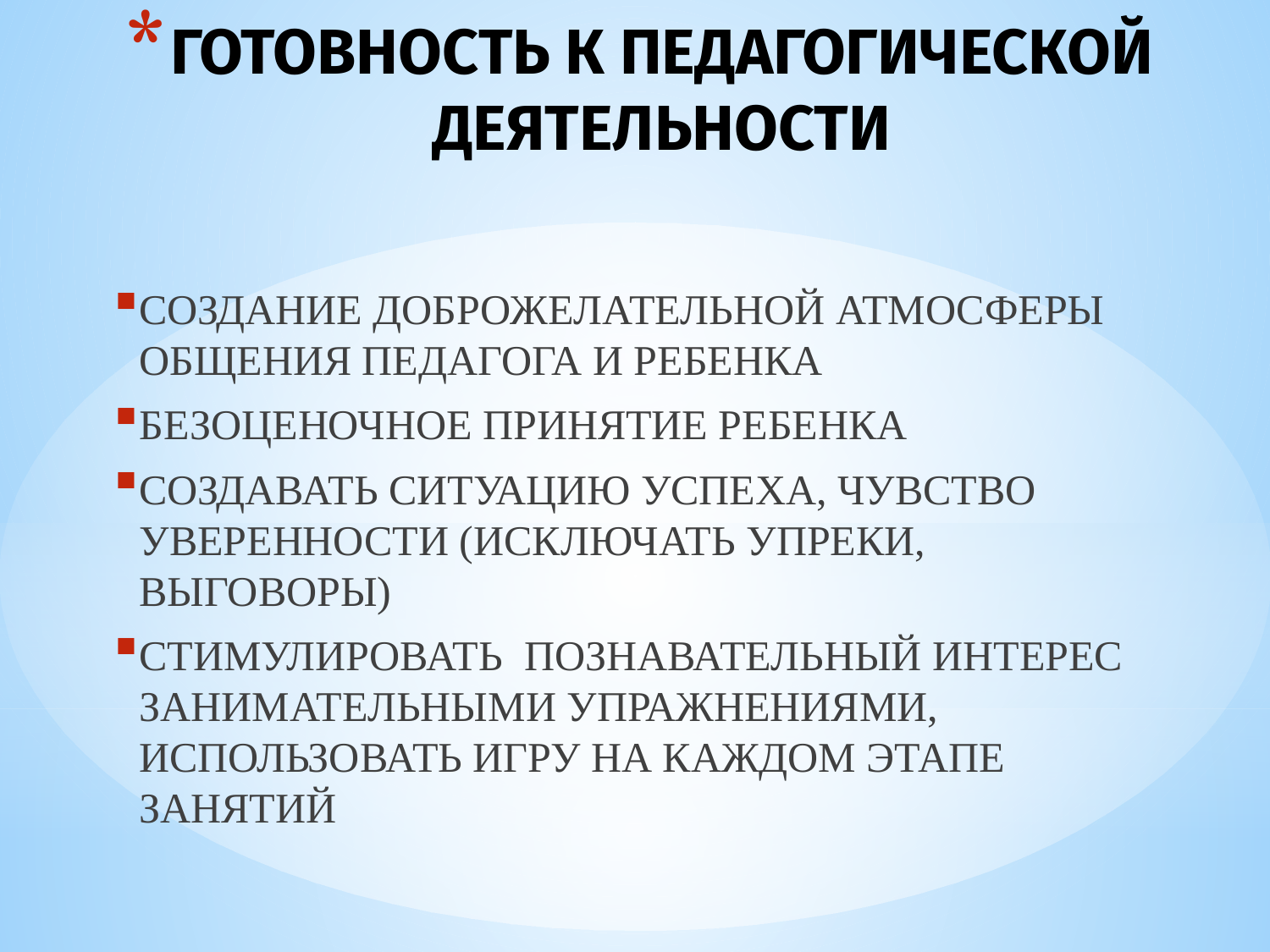

# ГОТОВНОСТЬ К ПЕДАГОГИЧЕСКОЙ ДЕЯТЕЛЬНОСТИ
СОЗДАНИЕ ДОБРОЖЕЛАТЕЛЬНОЙ АТМОСФЕРЫ ОБЩЕНИЯ ПЕДАГОГА И РЕБЕНКА
БЕЗОЦЕНОЧНОЕ ПРИНЯТИЕ РЕБЕНКА
СОЗДАВАТЬ СИТУАЦИЮ УСПЕХА, ЧУВСТВО УВЕРЕННОСТИ (ИСКЛЮЧАТЬ УПРЕКИ, ВЫГОВОРЫ)
СТИМУЛИРОВАТЬ  ПОЗНАВАТЕЛЬНЫЙ ИНТЕРЕС ЗАНИМАТЕЛЬНЫМИ УПРАЖНЕНИЯМИ, ИСПОЛЬЗОВАТЬ ИГРУ НА КАЖДОМ ЭТАПЕ ЗАНЯТИЙ